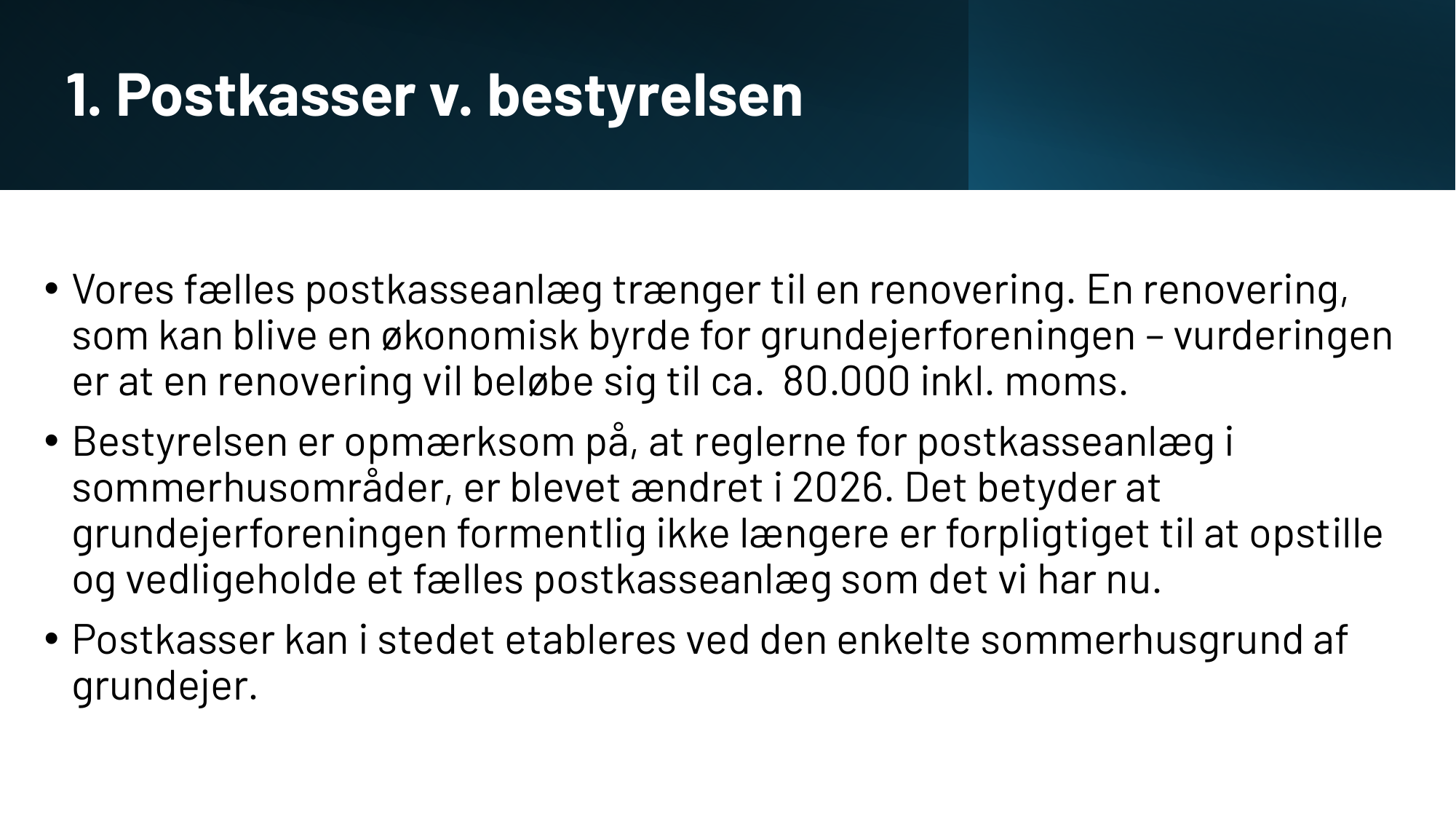

# 1. Postkasser v. bestyrelsen
Vores fælles postkasseanlæg trænger til en renovering. En renovering, som kan blive en økonomisk byrde for grundejerforeningen – vurderingen er at en renovering vil beløbe sig til ca.  80.000 inkl. moms.
Bestyrelsen er opmærksom på, at reglerne for postkasseanlæg i sommerhusområder, er blevet ændret i 2026. Det betyder at grundejerforeningen formentlig ikke længere er forpligtiget til at opstille og vedligeholde et fælles postkasseanlæg som det vi har nu.
Postkasser kan i stedet etableres ved den enkelte sommerhusgrund af grundejer.